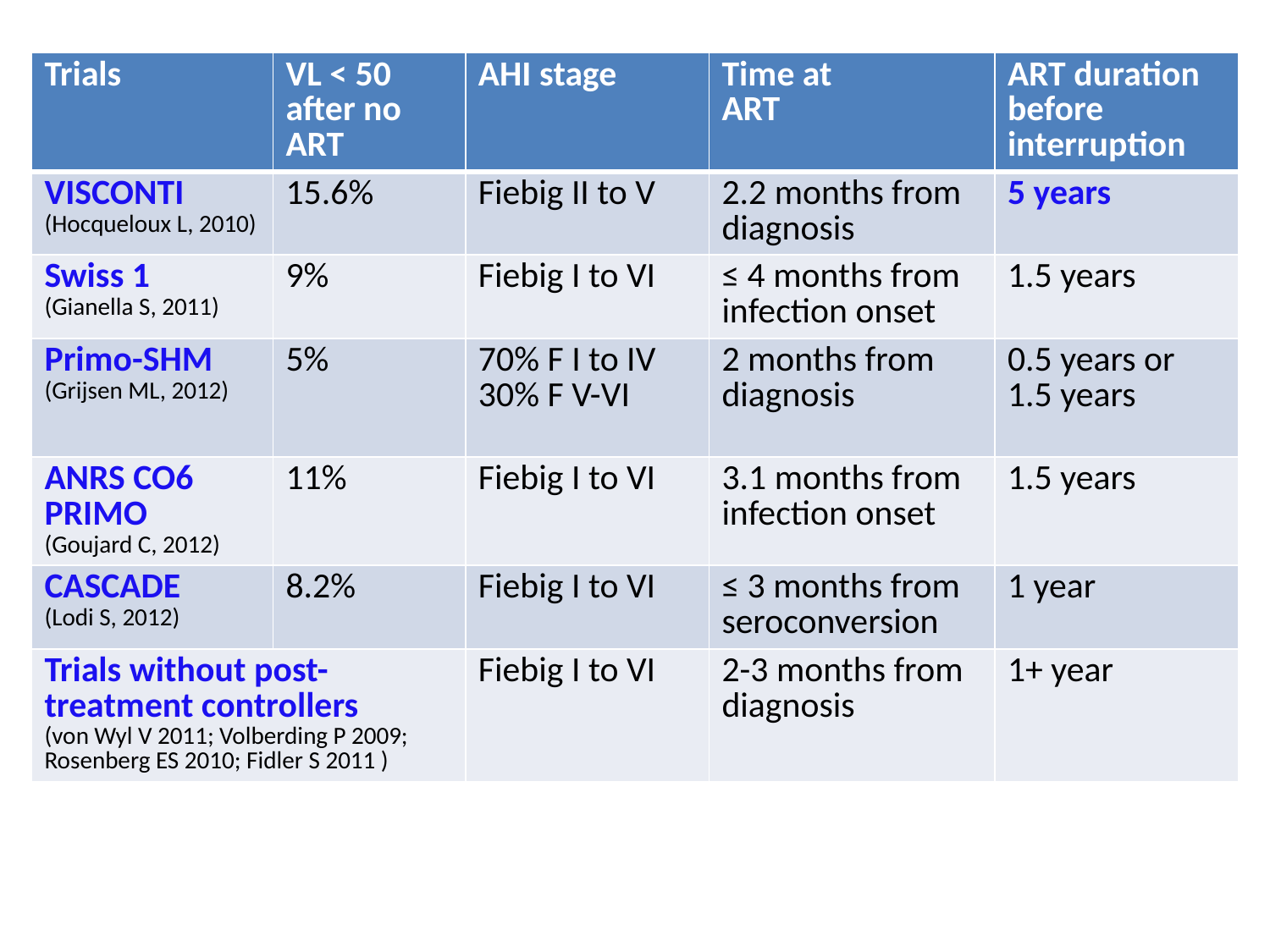

| Trials | VL < 50 after no ART | AHI stage | Time at ART | ART duration before interruption |
| --- | --- | --- | --- | --- |
| VISCONTI (Hocqueloux L, 2010) | 15.6% | Fiebig II to V | 2.2 months from diagnosis | 5 years |
| Swiss 1 (Gianella S, 2011) | 9% | Fiebig I to VI | ≤ 4 months from infection onset | 1.5 years |
| Primo-SHM (Grijsen ML, 2012) | 5% | 70% F I to IV 30% F V-VI | 2 months from diagnosis | 0.5 years or 1.5 years |
| ANRS CO6 PRIMO (Goujard C, 2012) | 11% | Fiebig I to VI | 3.1 months from infection onset | 1.5 years |
| CASCADE (Lodi S, 2012) | 8.2% | Fiebig I to VI | ≤ 3 months from seroconversion | 1 year |
| Trials without post-treatment controllers (von Wyl V 2011; Volberding P 2009; Rosenberg ES 2010; Fidler S 2011 ) |  | Fiebig I to VI | 2-3 months from diagnosis | 1+ year |